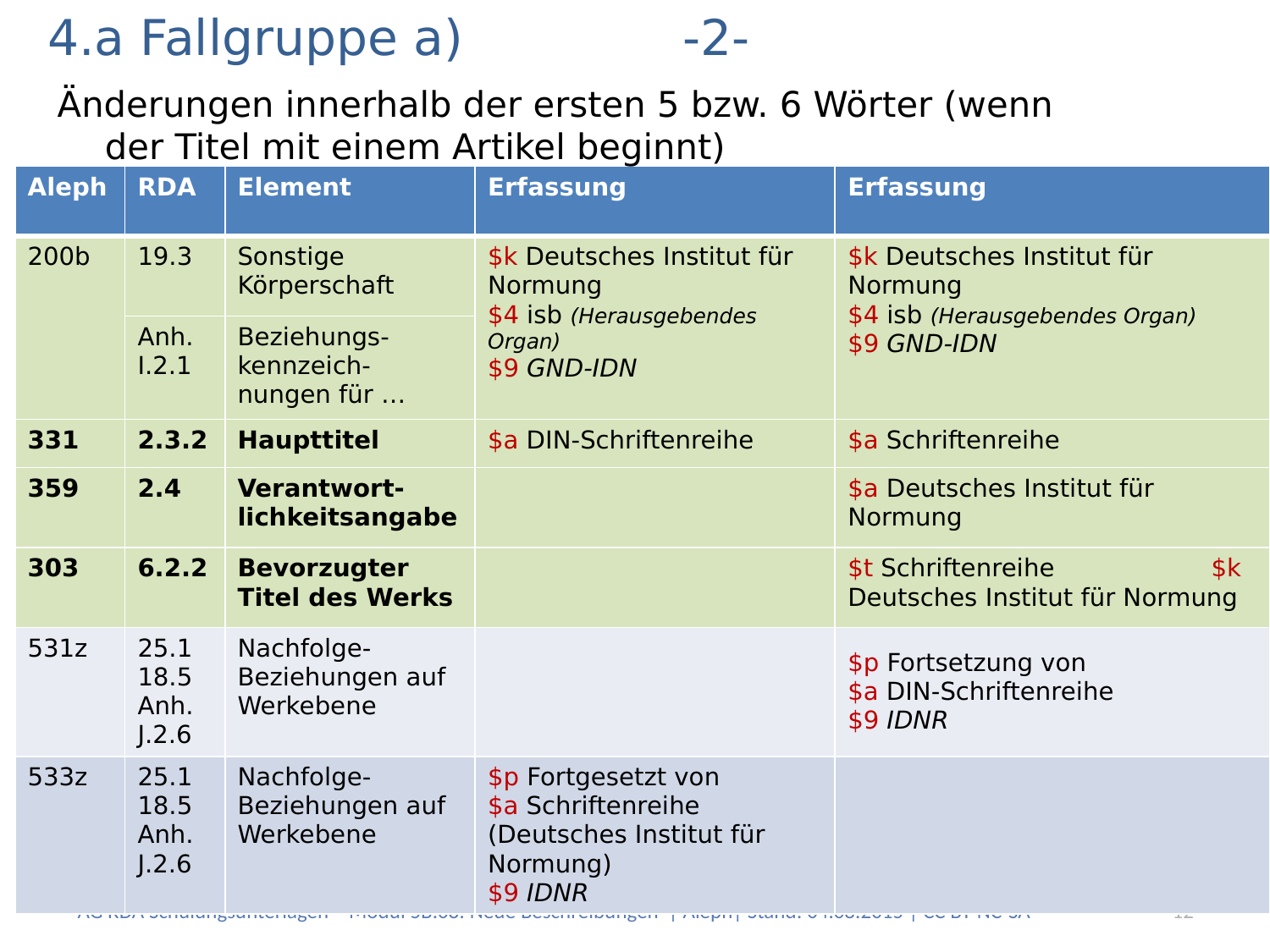

# 4.a Fallgruppe a)		-2-
Änderungen innerhalb der ersten 5 bzw. 6 Wörter (wenn der Titel mit einem Artikel beginnt)
| Aleph | RDA | Element | Erfassung | Erfassung |
| --- | --- | --- | --- | --- |
| 200b | 19.3 | Sonstige Körperschaft | $k Deutsches Institut für Normung $4 isb (Herausgebendes Organ) $9 GND-IDN | $k Deutsches Institut für Normung $4 isb (Herausgebendes Organ) $9 GND-IDN |
|  | Anh. I.2.1 | Beziehungs-kennzeich-nungen für … |  |  |
| 331 | 2.3.2 | Haupttitel | $a DIN-Schriftenreihe | $a Schriftenreihe |
| 359 | 2.4 | Verantwort-lichkeitsangabe |  | $a Deutsches Institut für Normung |
| 303 | 6.2.2 | Bevorzugter Titel des Werks |  | $t Schriftenreihe $k Deutsches Institut für Normung |
| 531z | 25.1 18.5 Anh. J.2.6 | Nachfolge-Beziehungen auf Werkebene |  | $p Fortsetzung von $a DIN-Schriftenreihe $9 IDNR |
| 533z | 25.1 18.5 Anh. J.2.6 | Nachfolge-Beziehungen auf Werkebene | $p Fortgesetzt von $a Schriftenreihe (Deutsches Institut für Normung) $9 IDNR |  |
AG RDA Schulungsunterlagen – Modul 5B.08: Neue Beschreibungen  | Aleph| Stand: 04.08.2015 | CC BY-NC-SA
12